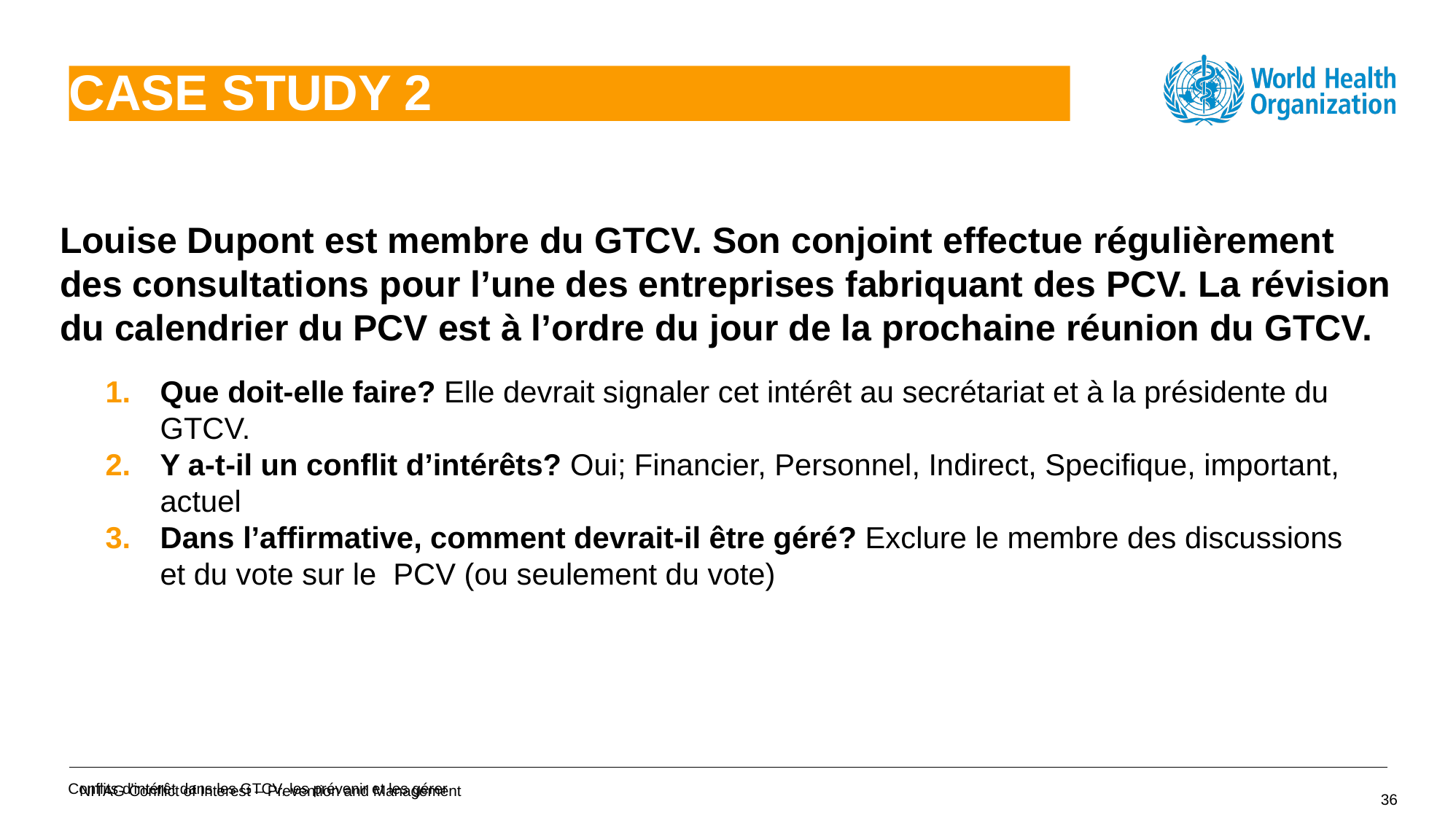

CASE STUDY 2
Louise Dupont est membre du GTCV. Son conjoint effectue régulièrement des consultations pour l’une des entreprises fabriquant des PCV. La révision du calendrier du PCV est à l’ordre du jour de la prochaine réunion du GTCV.
Que doit-elle faire? Elle devrait signaler cet intérêt au secrétariat et à la présidente du GTCV.
Y a-t-il un conflit d’intérêts? Oui; Financier, Personnel, Indirect, Specifique, important, actuel
Dans l’affirmative, comment devrait-il être géré? Exclure le membre des discussions et du vote sur le  PCV (ou seulement du vote)

Conflits d'intérêt dans les GTCV, les prévenir et les gérer
NITAG Conflict of Interest – Prevention and Management
36